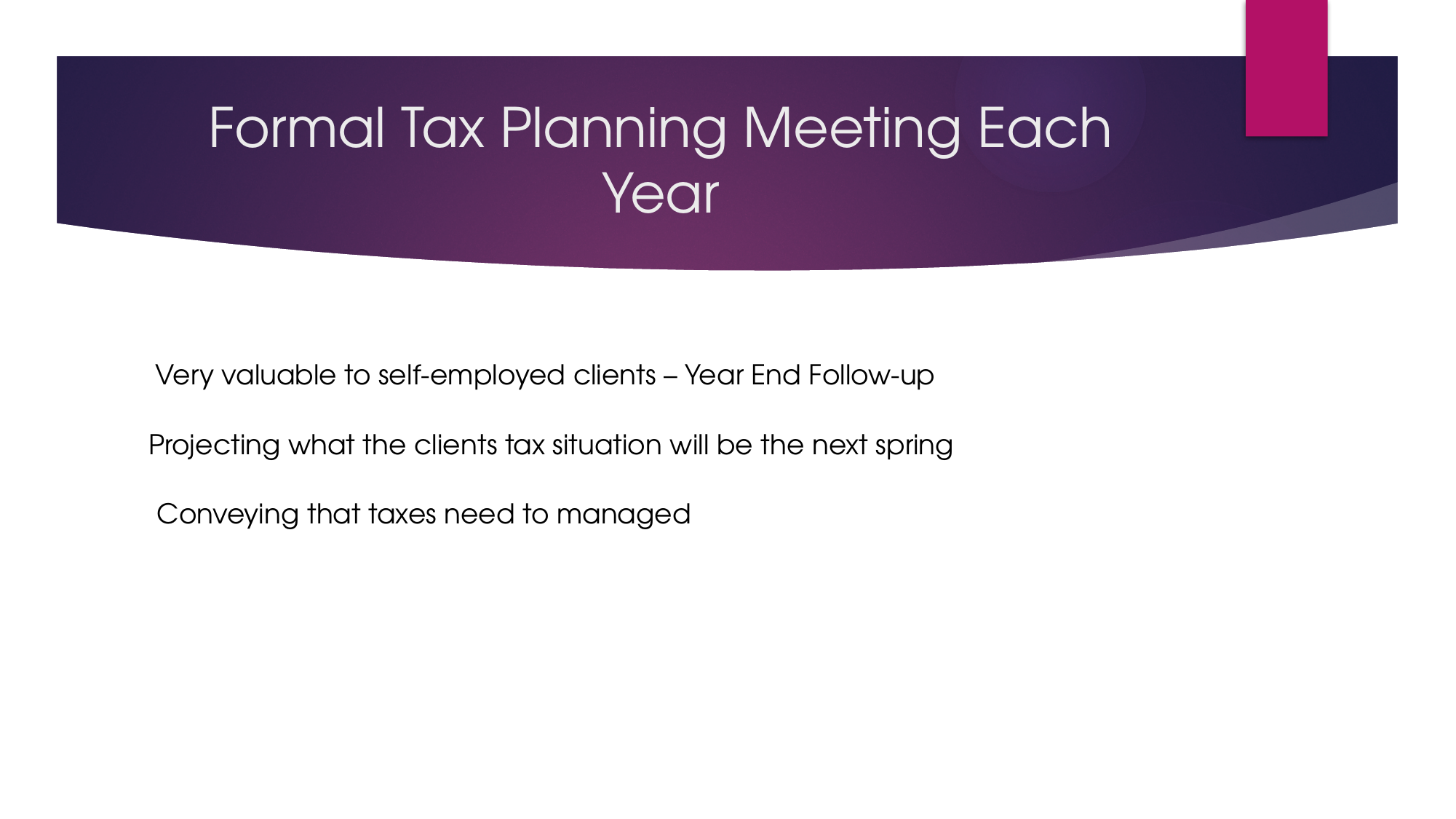

# Formal Tax Planning Meeting Each Year
Very valuable to self-employed clients – Year End Follow-up
Projecting what the clients tax situation will be the next spring
Conveying that taxes need to managed